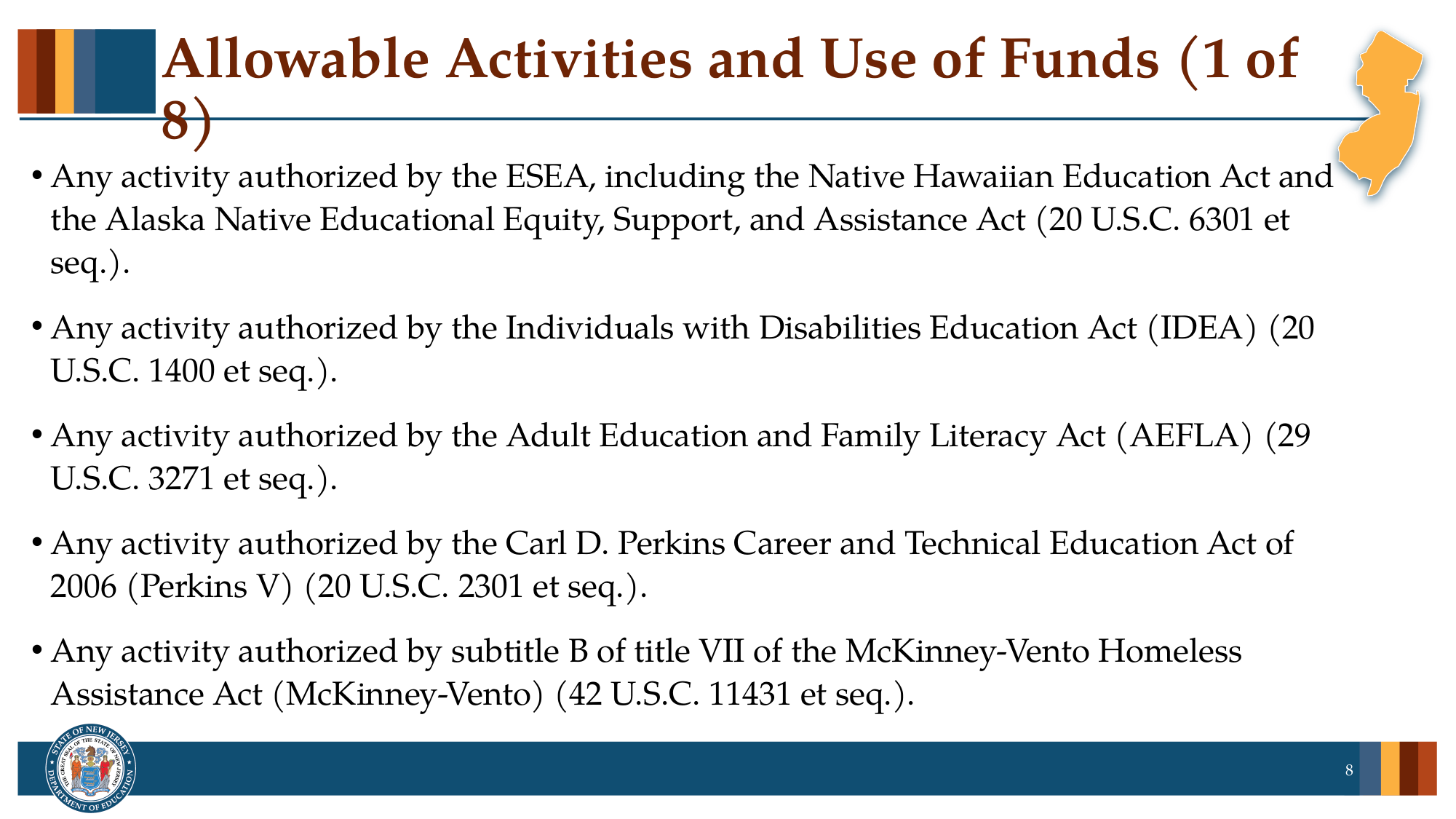

# Allowable Activities and Use of Funds (1 of 8)
Any activity authorized by the ESEA, including the Native Hawaiian Education Act and the Alaska Native Educational Equity, Support, and Assistance Act (20 U.S.C. 6301 et seq.).
Any activity authorized by the Individuals with Disabilities Education Act (IDEA) (20 U.S.C. 1400 et seq.).
Any activity authorized by the Adult Education and Family Literacy Act (AEFLA) (29 U.S.C. 3271 et seq.).
Any activity authorized by the Carl D. Perkins Career and Technical Education Act of 2006 (Perkins V) (20 U.S.C. 2301 et seq.).
Any activity authorized by subtitle B of title VII of the McKinney-Vento Homeless Assistance Act (McKinney-Vento) (42 U.S.C. 11431 et seq.).

8